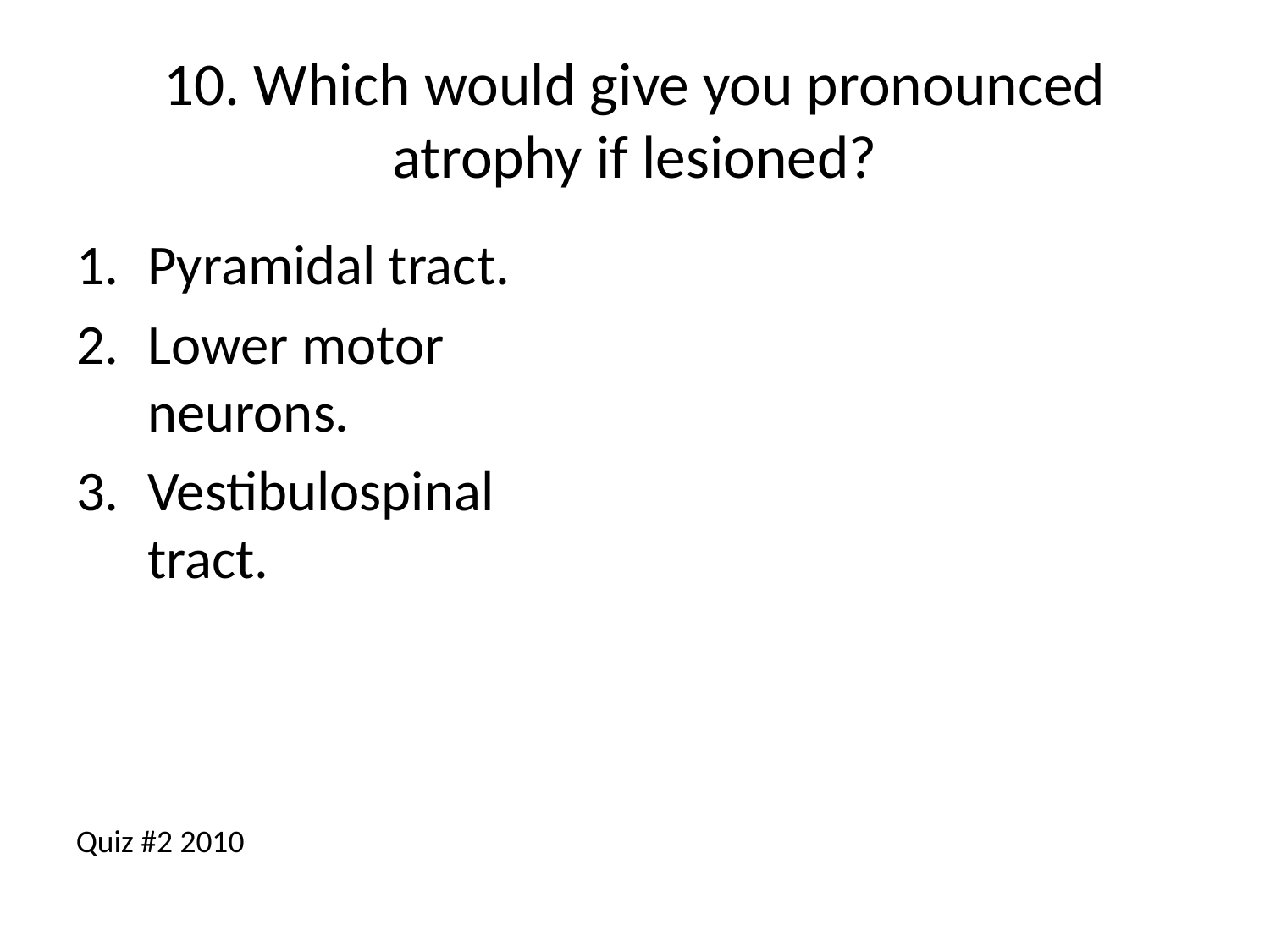

# 10. Which would give you pronounced atrophy if lesioned?
Pyramidal tract.
Lower motor neurons.
Vestibulospinal tract.
Quiz #2 2010